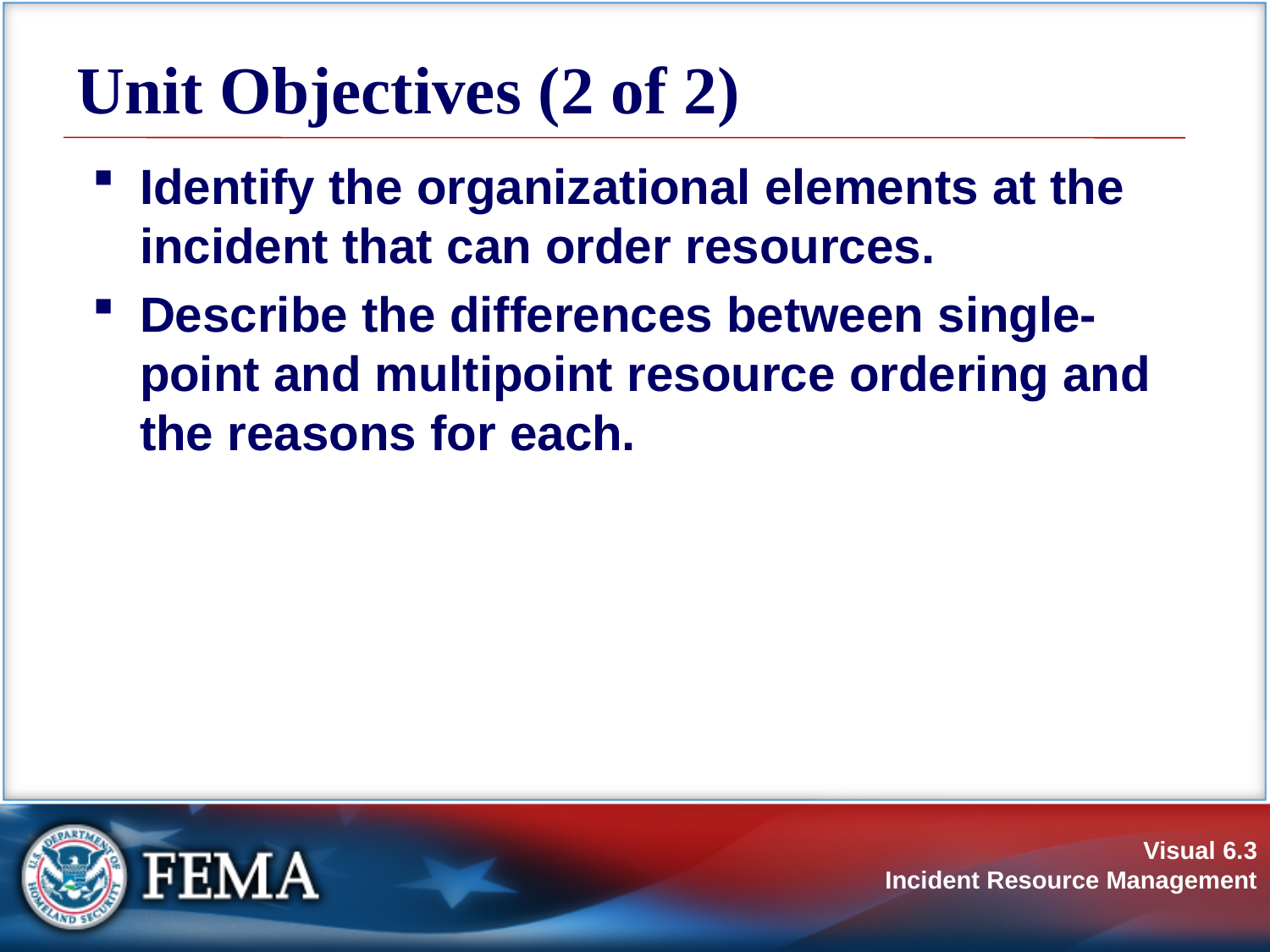

# Unit Objectives (2 of 2)
Identify the organizational elements at the incident that can order resources.
Describe the differences between single-point and multipoint resource ordering and the reasons for each.